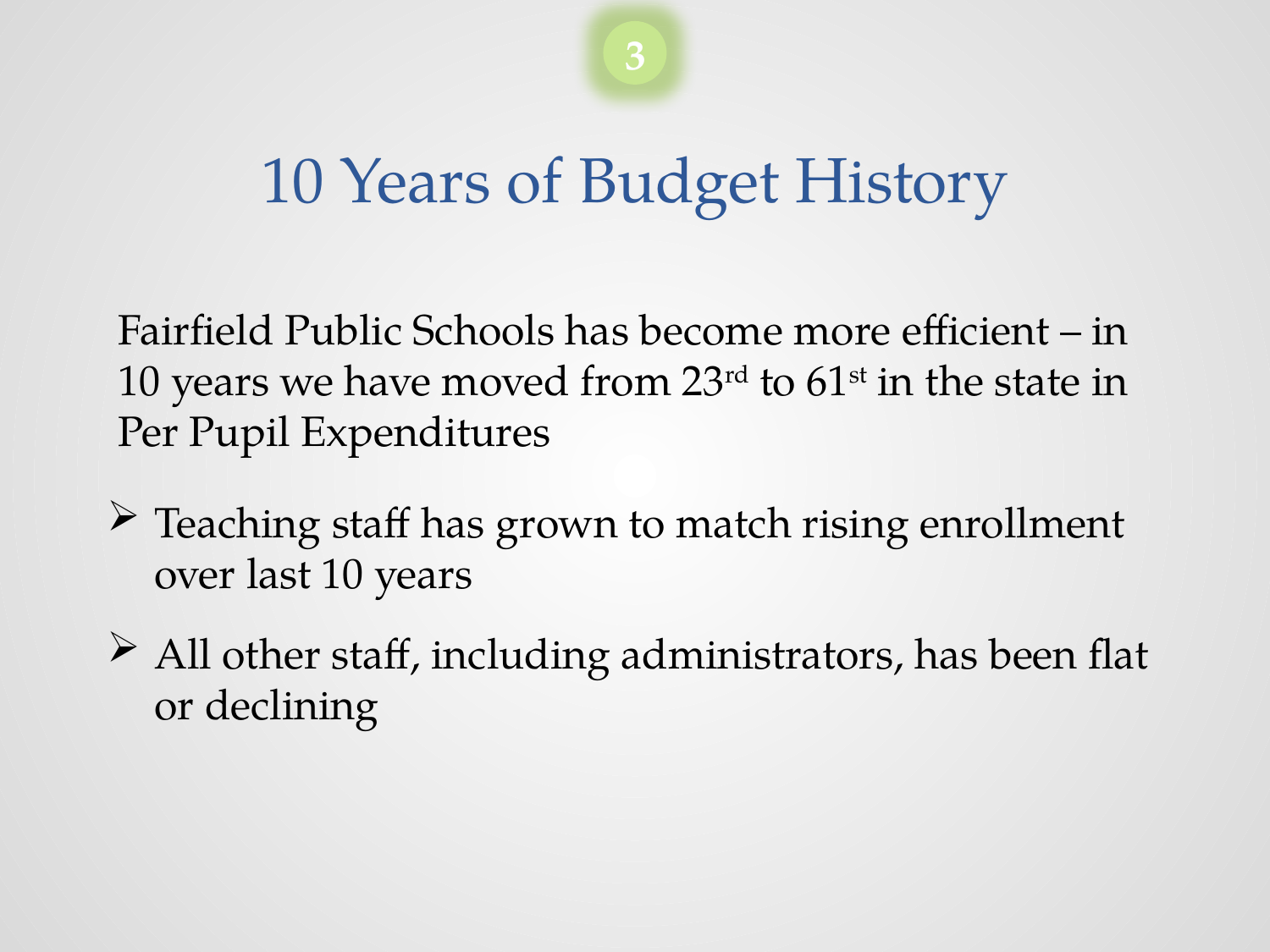

3
# 10 Years of Budget History
Fairfield Public Schools has become more efficient – in 10 years we have moved from 23rd to 61st in the state in Per Pupil Expenditures

Teaching staff has grown to match rising enrollment over last 10 years
All other staff, including administrators, has been flat or declining